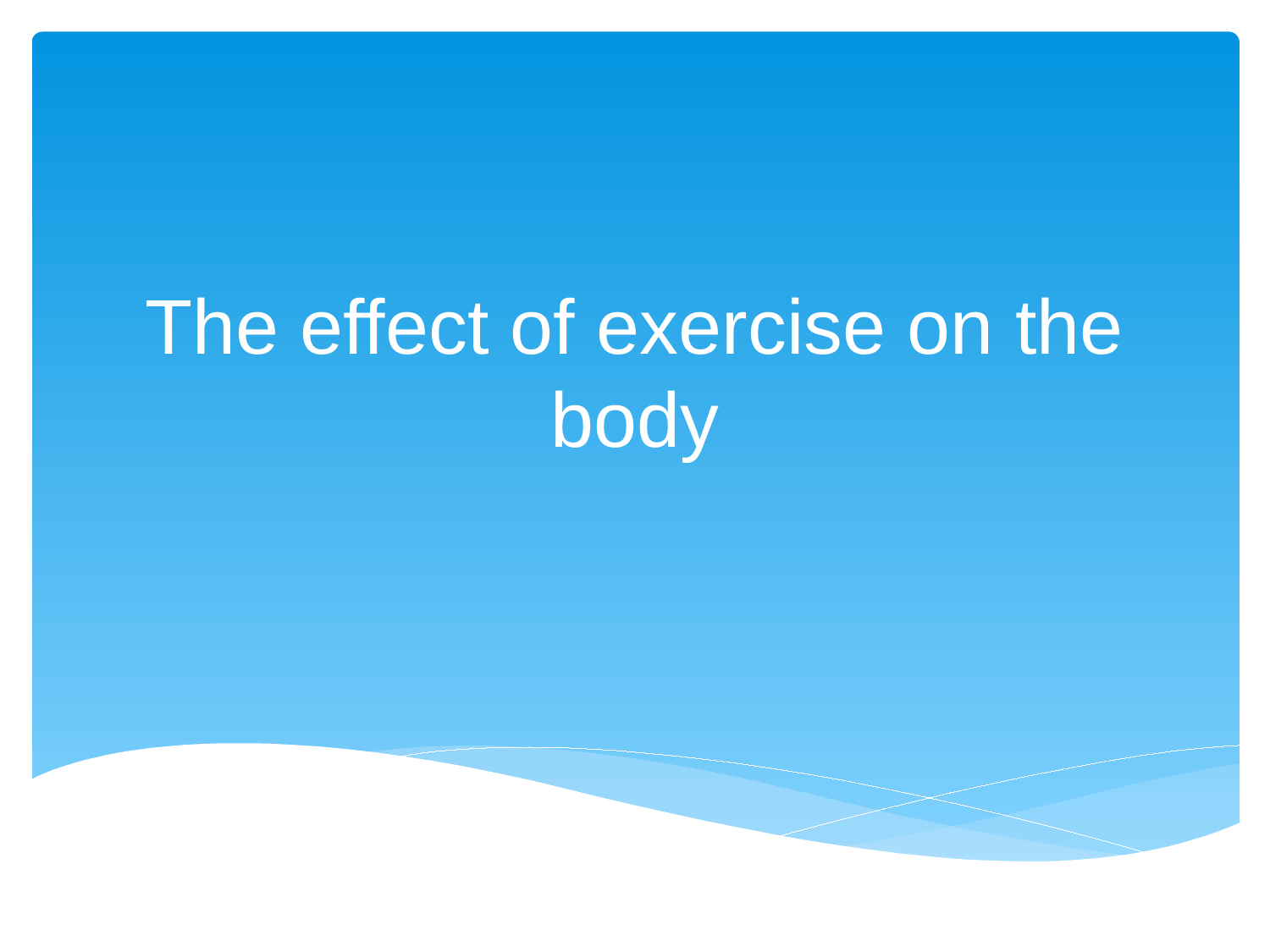

# The effect of exercise on the body